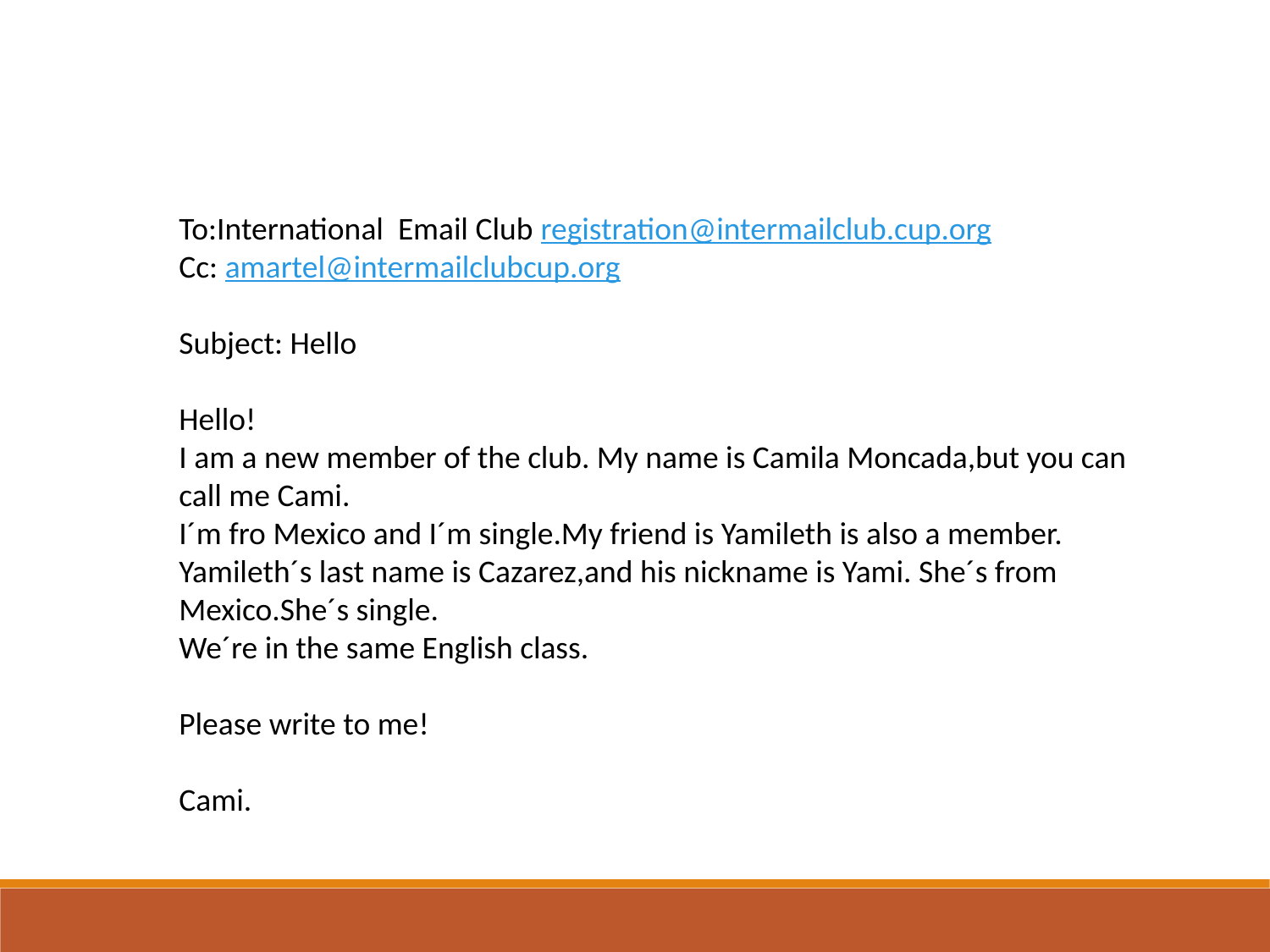

To:International  Email Club registration@intermailclub.cup.org
Cc: amartel@intermailclubcup.org

Subject: Hello

Hello!
I am a new member of the club. My name is Camila Moncada,but you can call me Cami.
I´m fro Mexico and I´m single.My friend is Yamileth is also a member. Yamileth´s last name is Cazarez,and his nickname is Yami. She´s from Mexico.She´s single.
We´re in the same English class.

Please write to me!

Cami.